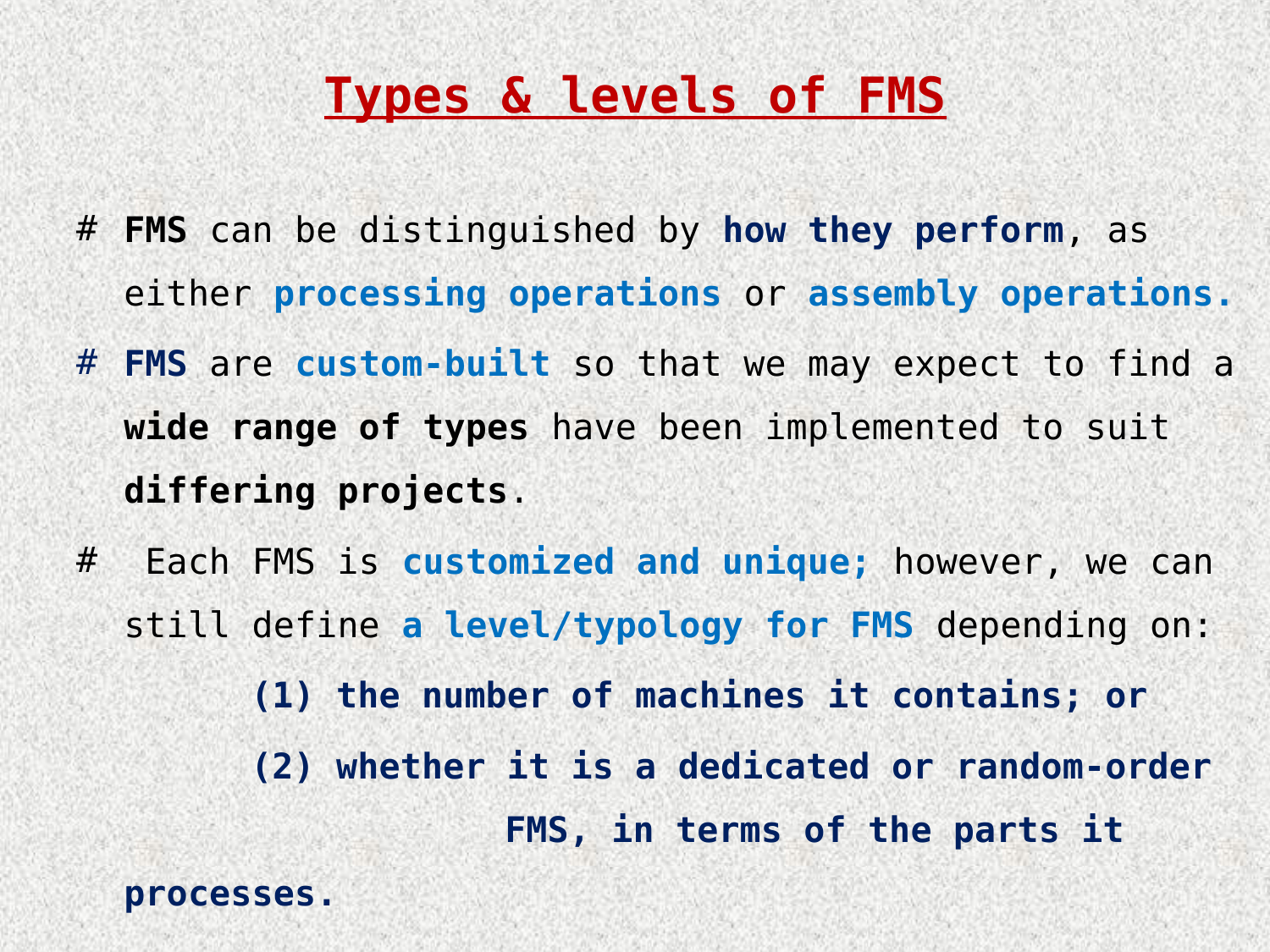

# Types & levels of FMS
FMS can be distinguished by how they perform, as either processing operations or assembly operations.
FMS are custom-built so that we may expect to find a wide range of types have been implemented to suit differing projects.
 Each FMS is customized and unique; however, we can still define a level/typology for FMS depending on:
		(1) the number of machines it contains; or
		(2) whether it is a dedicated or random-order 			FMS, in terms of the parts it processes.